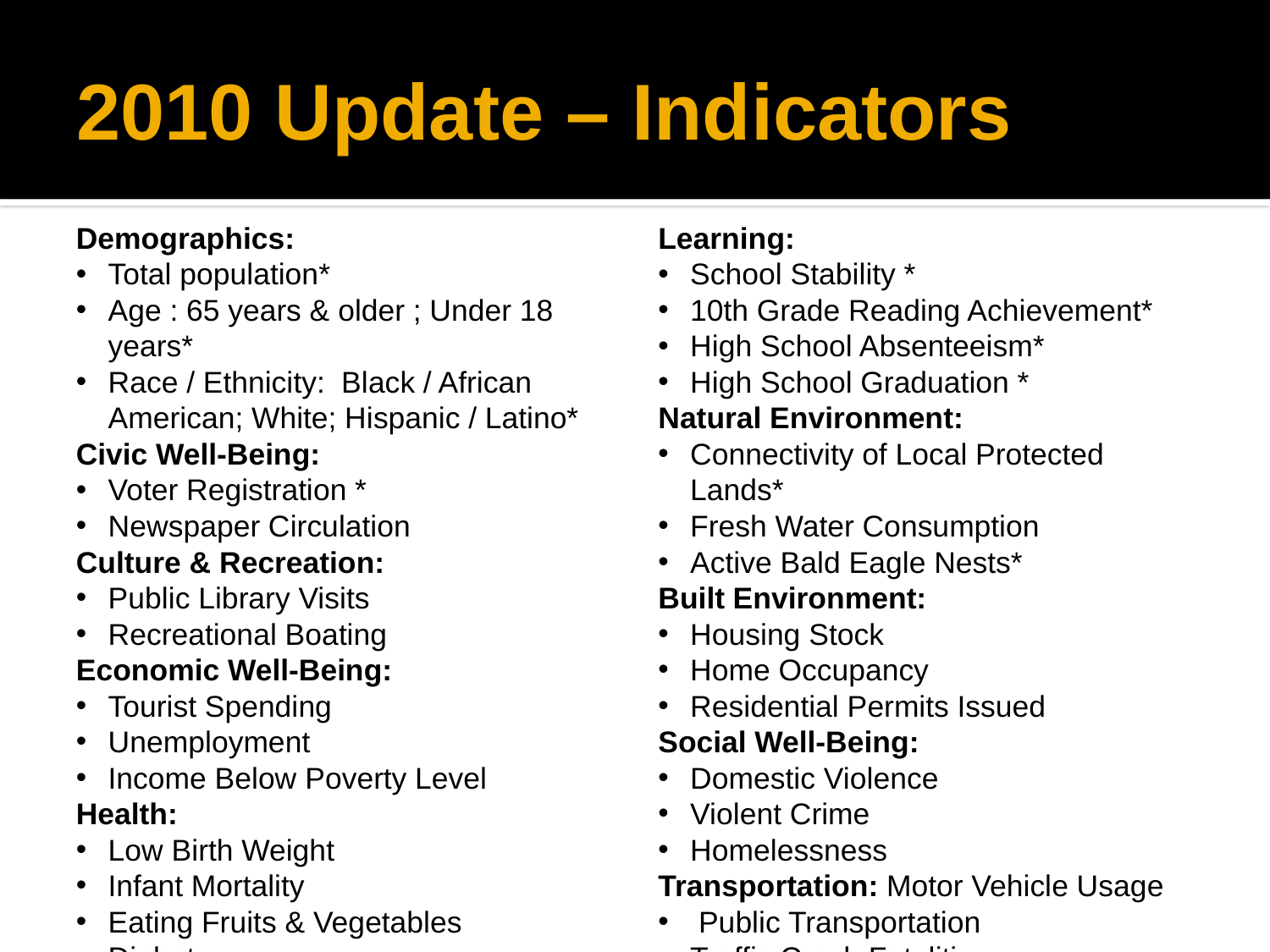

# 2010 Update – Indicators
Demographics:
Total population*
Age : 65 years & older ; Under 18 years*
Race / Ethnicity:  Black / African American; White; Hispanic / Latino*
Civic Well-Being:
Voter Registration *
Newspaper Circulation
Culture & Recreation:
Public Library Visits
Recreational Boating
Economic Well-Being:
Tourist Spending
Unemployment
Income Below Poverty Level
Health:
Low Birth Weight
Infant Mortality
Eating Fruits & Vegetables
Diabetes
Learning:
School Stability *
10th Grade Reading Achievement*
High School Absenteeism*
High School Graduation *
Natural Environment:
Connectivity of Local Protected Lands*
Fresh Water Consumption
Active Bald Eagle Nests*
Built Environment:
Housing Stock
Home Occupancy
Residential Permits Issued
Social Well-Being:
Domestic Violence
Violent Crime
Homelessness
Transportation: Motor Vehicle Usage
 Public Transportation
Traffic Crash Fatalities